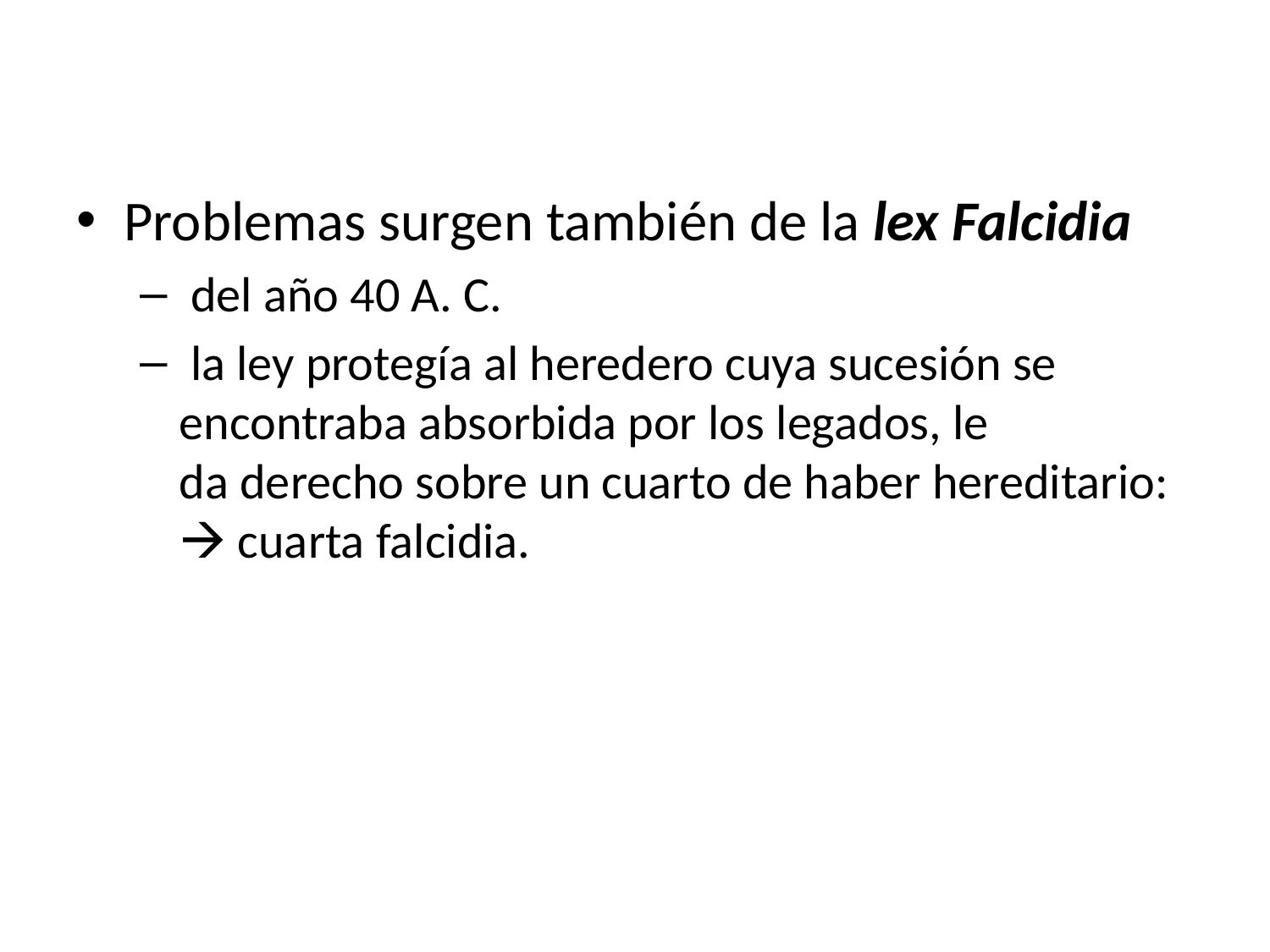

Problemas surgen también de la lex Falcidia
 del año 40 A. C.
 la ley protegía al heredero cuya sucesión se encontraba absorbida por los legados, le da derecho sobre un cuarto de haber hereditario:
🡪 cuarta falcidia.